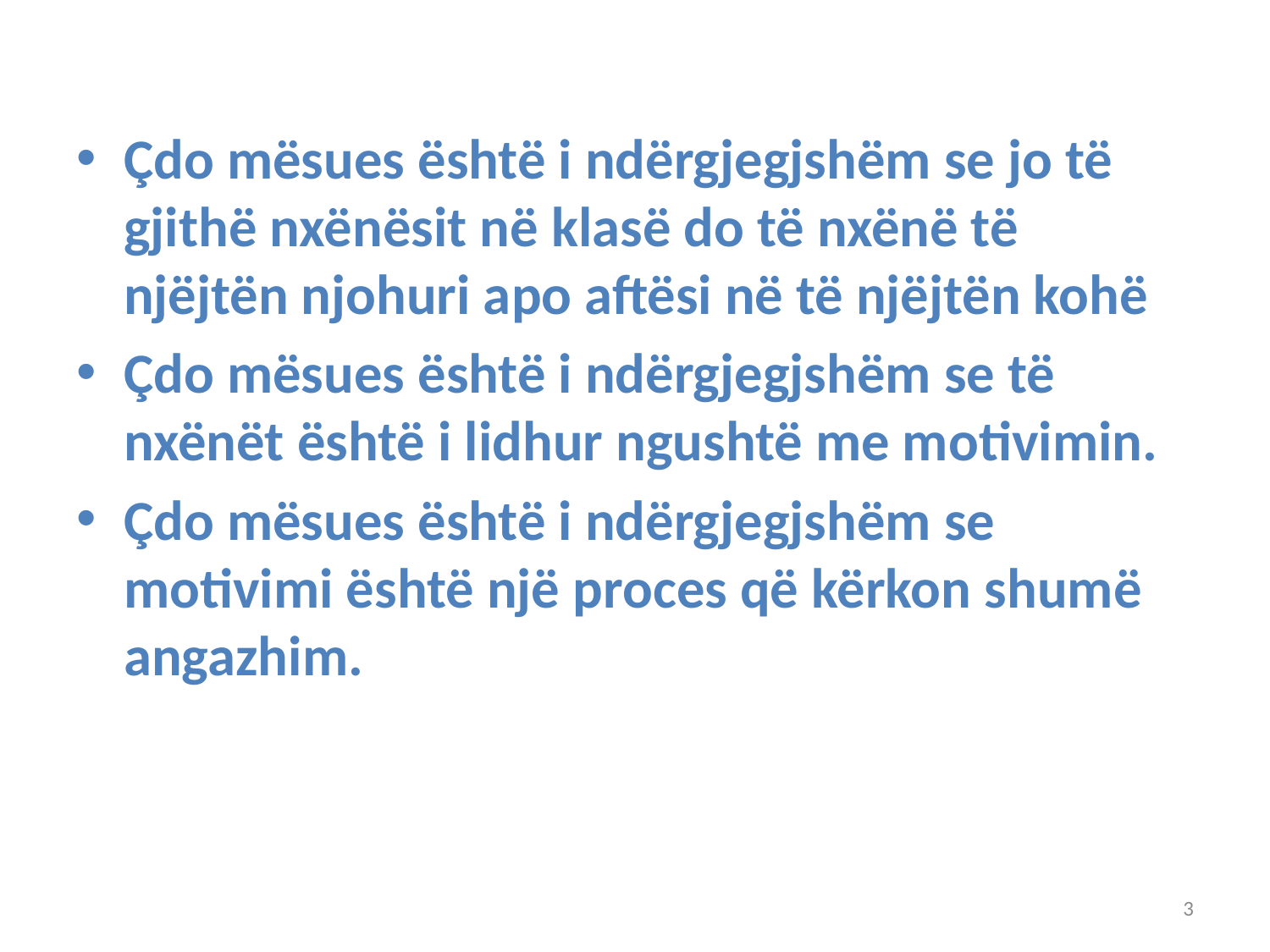

Çdo mësues është i ndërgjegjshëm se jo të gjithë nxënësit në klasë do të nxënë të njëjtën njohuri apo aftësi në të njëjtën kohë
Çdo mësues është i ndërgjegjshëm se të nxënët është i lidhur ngushtë me motivimin.
Çdo mësues është i ndërgjegjshëm se motivimi është një proces që kërkon shumë angazhim.

3